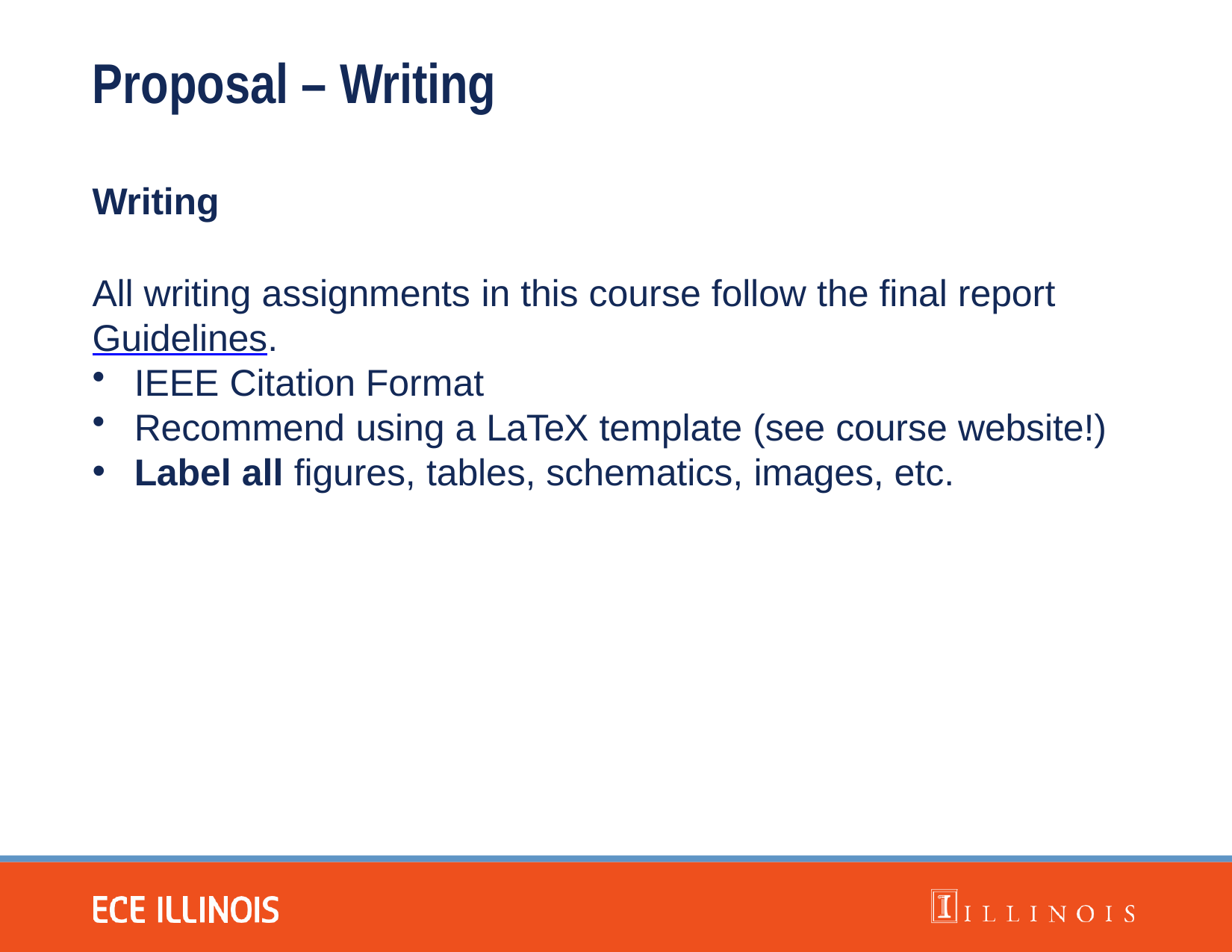

# Proposal – Writing
Writing

All writing assignments in this course follow the final report
Guidelines.
IEEE Citation Format
Recommend using a LaTeX template (see course website!)
Label all figures, tables, schematics, images, etc.